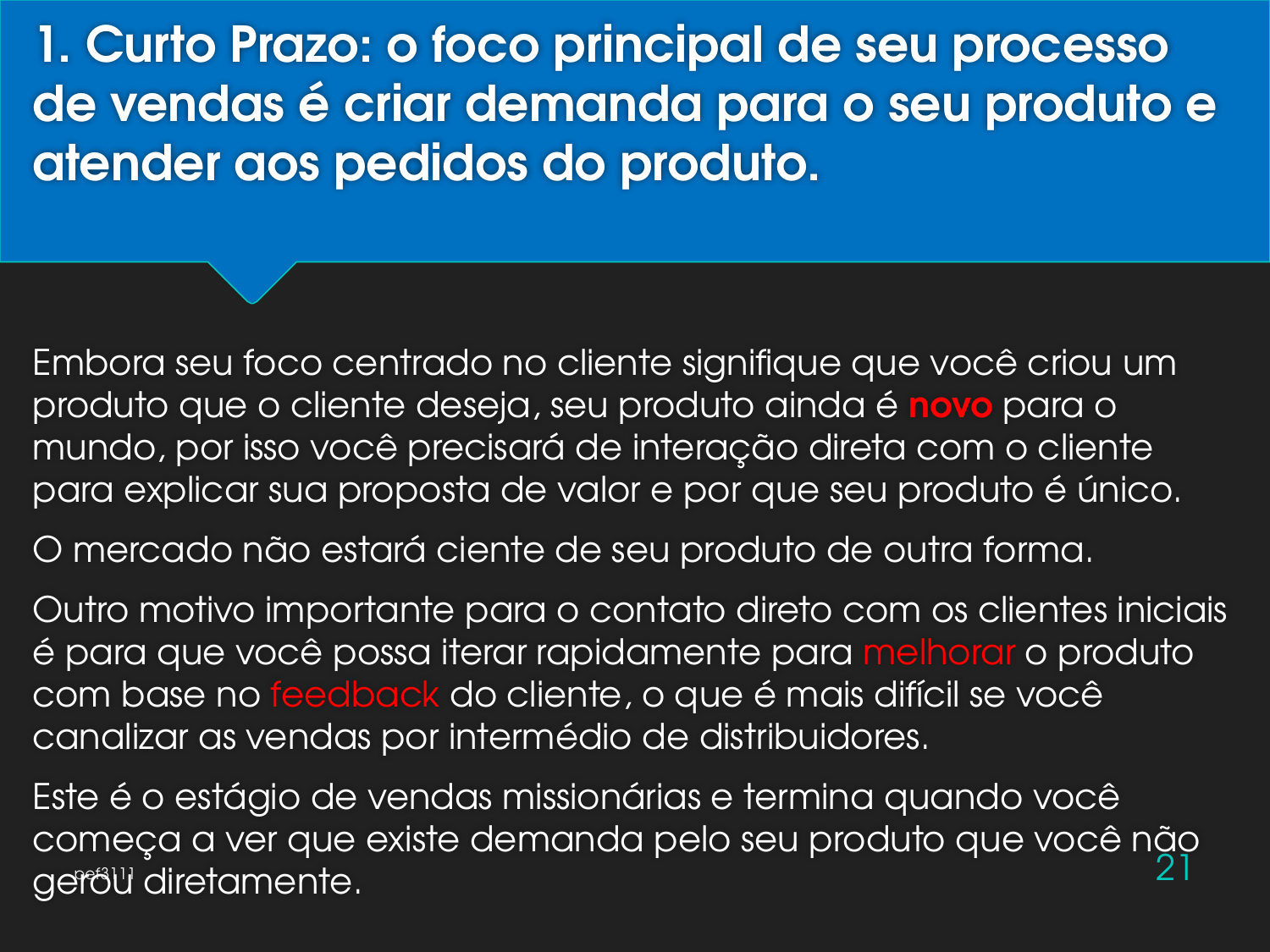

# 1. Curto Prazo: o foco principal de seu processo de vendas é criar demanda para o seu produto e atender aos pedidos do produto.
Embora seu foco centrado no cliente signifique que você criou um produto que o cliente deseja, seu produto ainda é novo para o mundo, por isso você precisará de interação direta com o cliente para explicar sua proposta de valor e por que seu produto é único.
O mercado não estará ciente de seu produto de outra forma.
Outro motivo importante para o contato direto com os clientes iniciais é para que você possa iterar rapidamente para melhorar o produto com base no feedback do cliente, o que é mais difícil se você canalizar as vendas por intermédio de distribuidores.
Este é o estágio de vendas missionárias e termina quando você começa a ver que existe demanda pelo seu produto que você não gerou diretamente.
21
pef3111